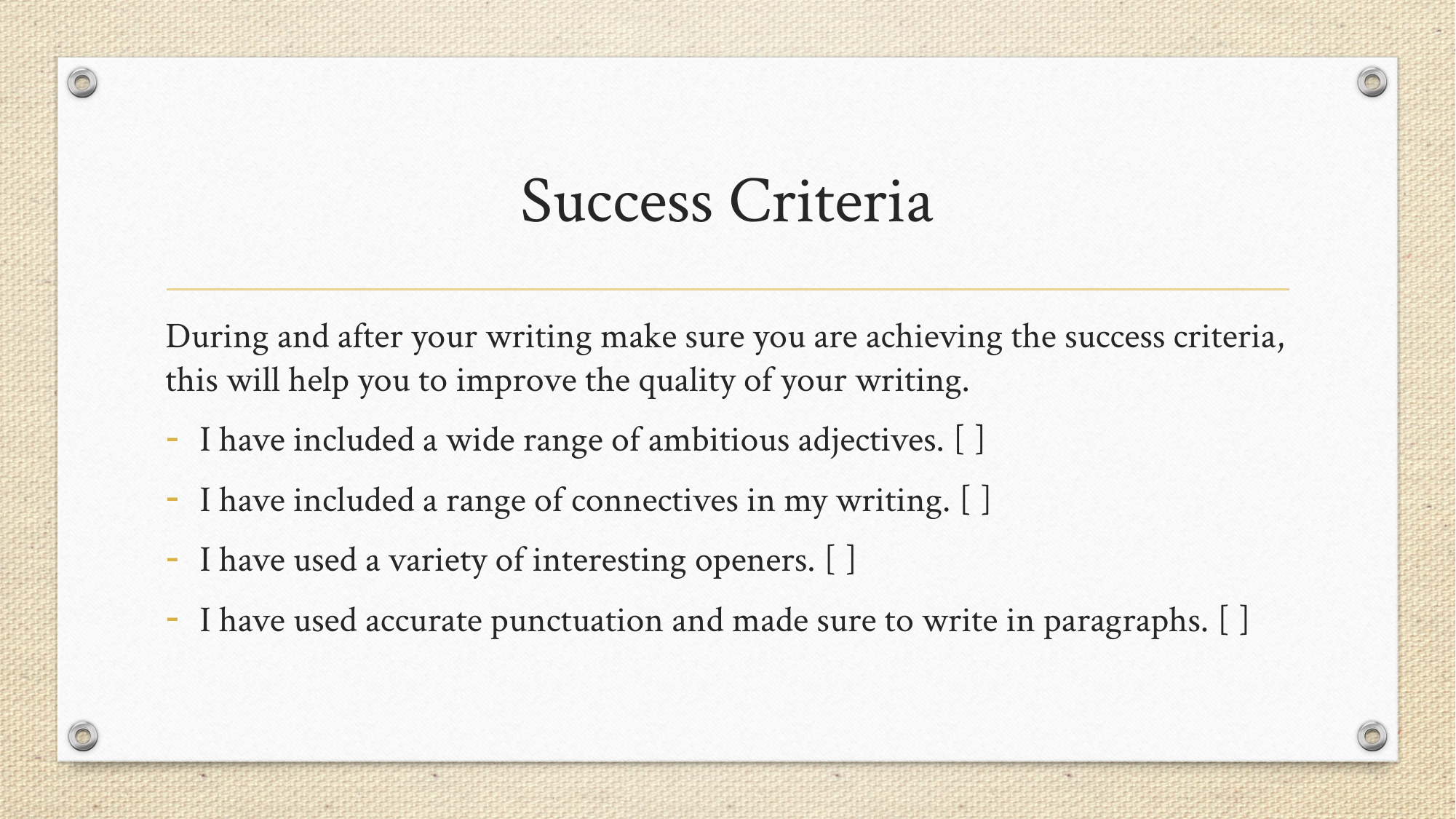

# Success Criteria
During and after your writing make sure you are achieving the success criteria, this will help you to improve the quality of your writing.
I have included a wide range of ambitious adjectives. [ ]
I have included a range of connectives in my writing. [ ]
I have used a variety of interesting openers. [ ]
I have used accurate punctuation and made sure to write in paragraphs. [ ]